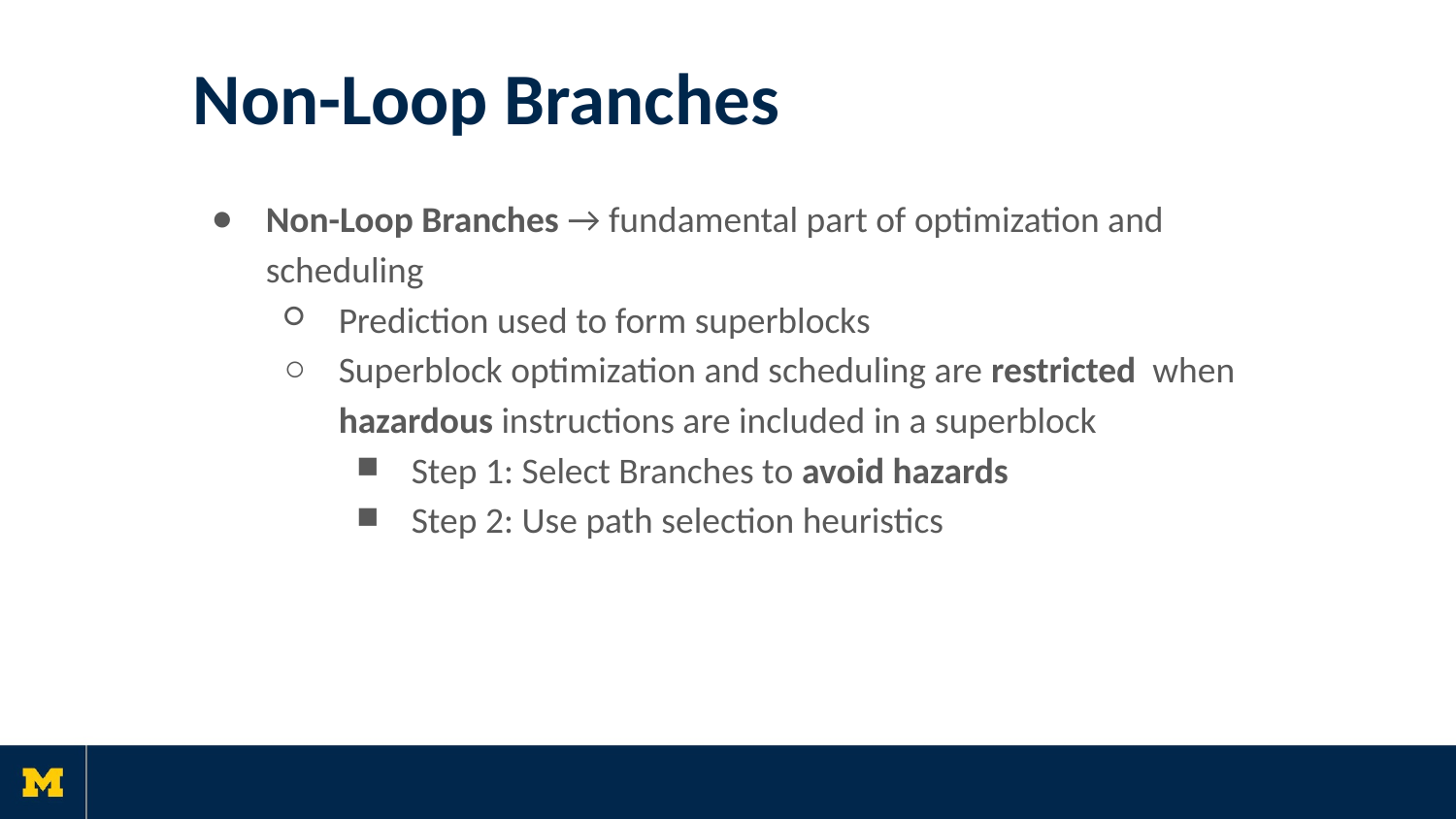

# Non-Loop Branches
Non-Loop Branches → fundamental part of optimization and scheduling
Prediction used to form superblocks
Superblock optimization and scheduling are restricted  when hazardous instructions are included in a superblock
Step 1: Select Branches to avoid hazards
Step 2: Use path selection heuristics